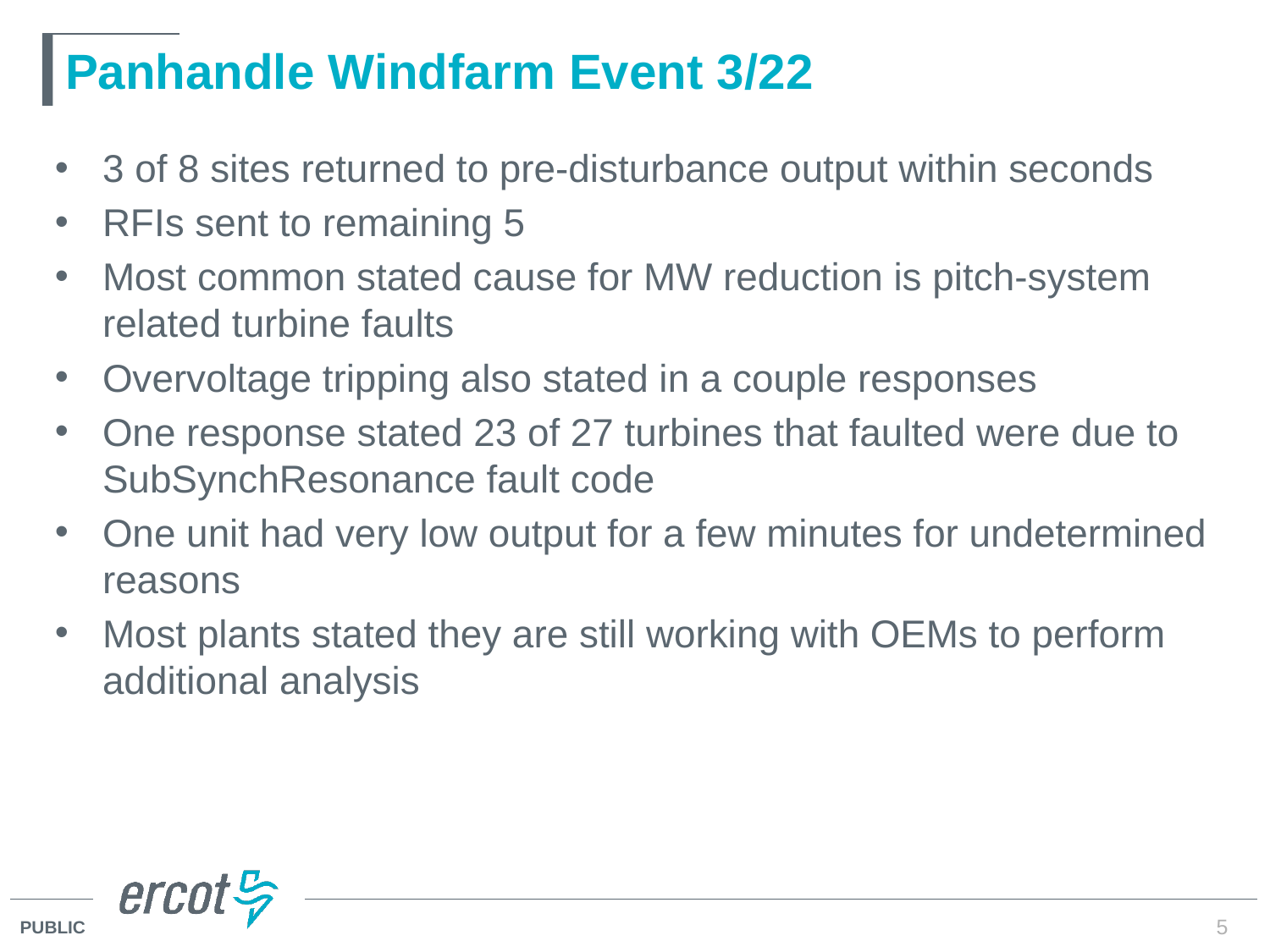

# Panhandle Windfarm Event 3/22
3 of 8 sites returned to pre-disturbance output within seconds
RFIs sent to remaining 5
Most common stated cause for MW reduction is pitch-system related turbine faults
Overvoltage tripping also stated in a couple responses
One response stated 23 of 27 turbines that faulted were due to SubSynchResonance fault code
One unit had very low output for a few minutes for undetermined reasons
Most plants stated they are still working with OEMs to perform additional analysis

5